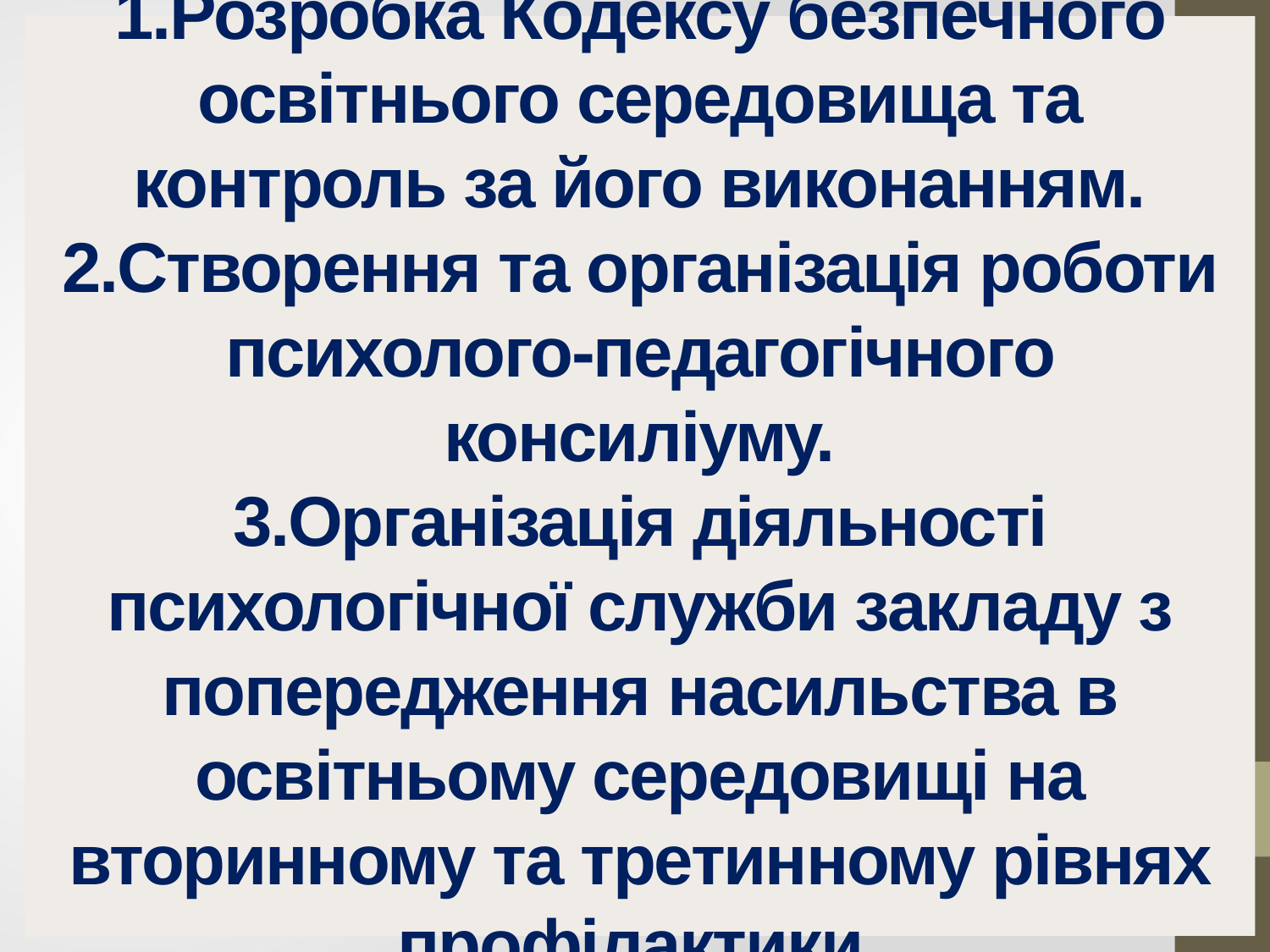

# 1.Розробка Кодексу безпечного освітнього середовища та контроль за його виконанням. 2.Створення та організація роботи психолого-педагогічного консиліуму. 3.Організація діяльності психологічної служби закладу з попередження насильства в освітньому середовищі на вторинному та третинному рівнях профілактики.